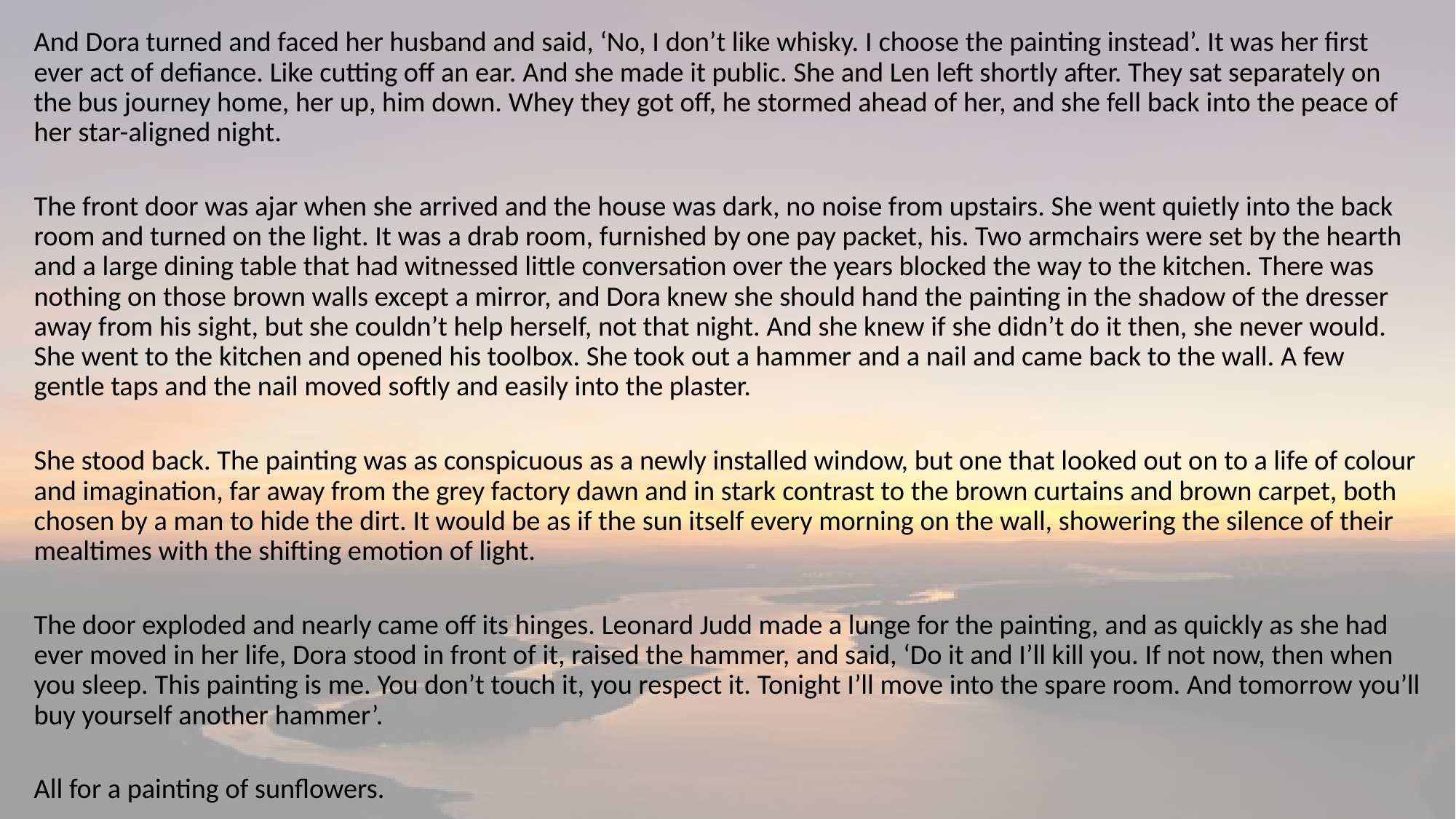

And Dora turned and faced her husband and said, ‘No, I don’t like whisky. I choose the painting instead’. It was her first ever act of defiance. Like cutting off an ear. And she made it public. She and Len left shortly after. They sat separately on the bus journey home, her up, him down. Whey they got off, he stormed ahead of her, and she fell back into the peace of her star-aligned night.

The front door was ajar when she arrived and the house was dark, no noise from upstairs. She went quietly into the back room and turned on the light. It was a drab room, furnished by one pay packet, his. Two armchairs were set by the hearth and a large dining table that had witnessed little conversation over the years blocked the way to the kitchen. There was nothing on those brown walls except a mirror, and Dora knew she should hand the painting in the shadow of the dresser away from his sight, but she couldn’t help herself, not that night. And she knew if she didn’t do it then, she never would. She went to the kitchen and opened his toolbox. She took out a hammer and a nail and came back to the wall. A few gentle taps and the nail moved softly and easily into the plaster.

She stood back. The painting was as conspicuous as a newly installed window, but one that looked out on to a life of colour and imagination, far away from the grey factory dawn and in stark contrast to the brown curtains and brown carpet, both chosen by a man to hide the dirt. It would be as if the sun itself every morning on the wall, showering the silence of their mealtimes with the shifting emotion of light.

The door exploded and nearly came off its hinges. Leonard Judd made a lunge for the painting, and as quickly as she had ever moved in her life, Dora stood in front of it, raised the hammer, and said, ‘Do it and I’ll kill you. If not now, then when you sleep. This painting is me. You don’t touch it, you respect it. Tonight I’ll move into the spare room. And tomorrow you’ll buy yourself another hammer’.

All for a painting of sunflowers.